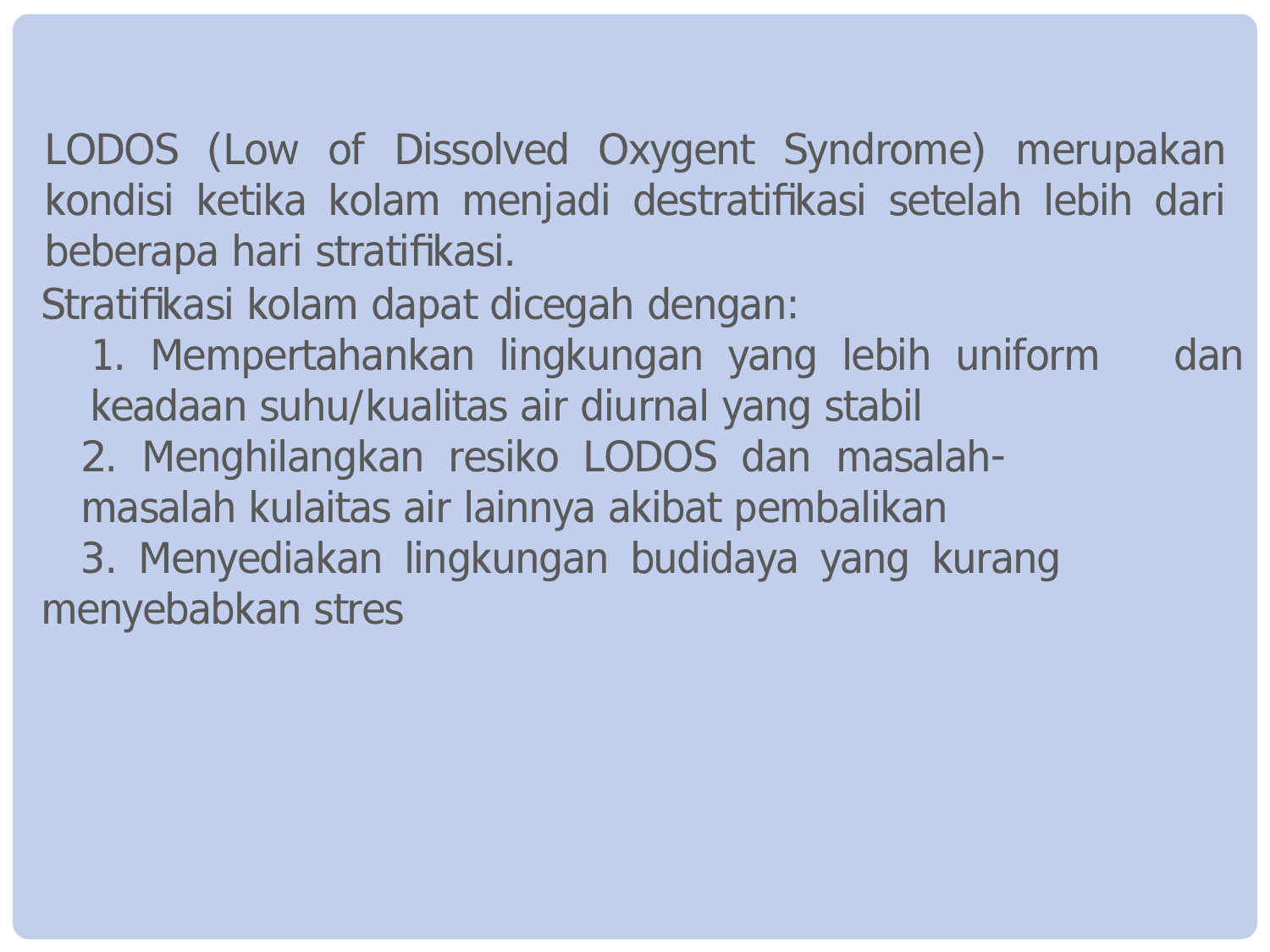

LODOS (Low of Dissolved Oxygent Syndrome) merupakan kondisi ketika kolam menjadi destratifikasi setelah lebih dari beberapa hari stratifikasi.
Stratifikasi kolam dapat dicegah dengan:
	1. Mempertahankan lingkungan yang lebih uniform 	dan keadaan suhu/kualitas air diurnal yang stabil
	2. Menghilangkan resiko LODOS dan masalah-			masalah kulaitas air lainnya akibat pembalikan
	3. Menyediakan lingkungan budidaya yang kurang  		menyebabkan stres